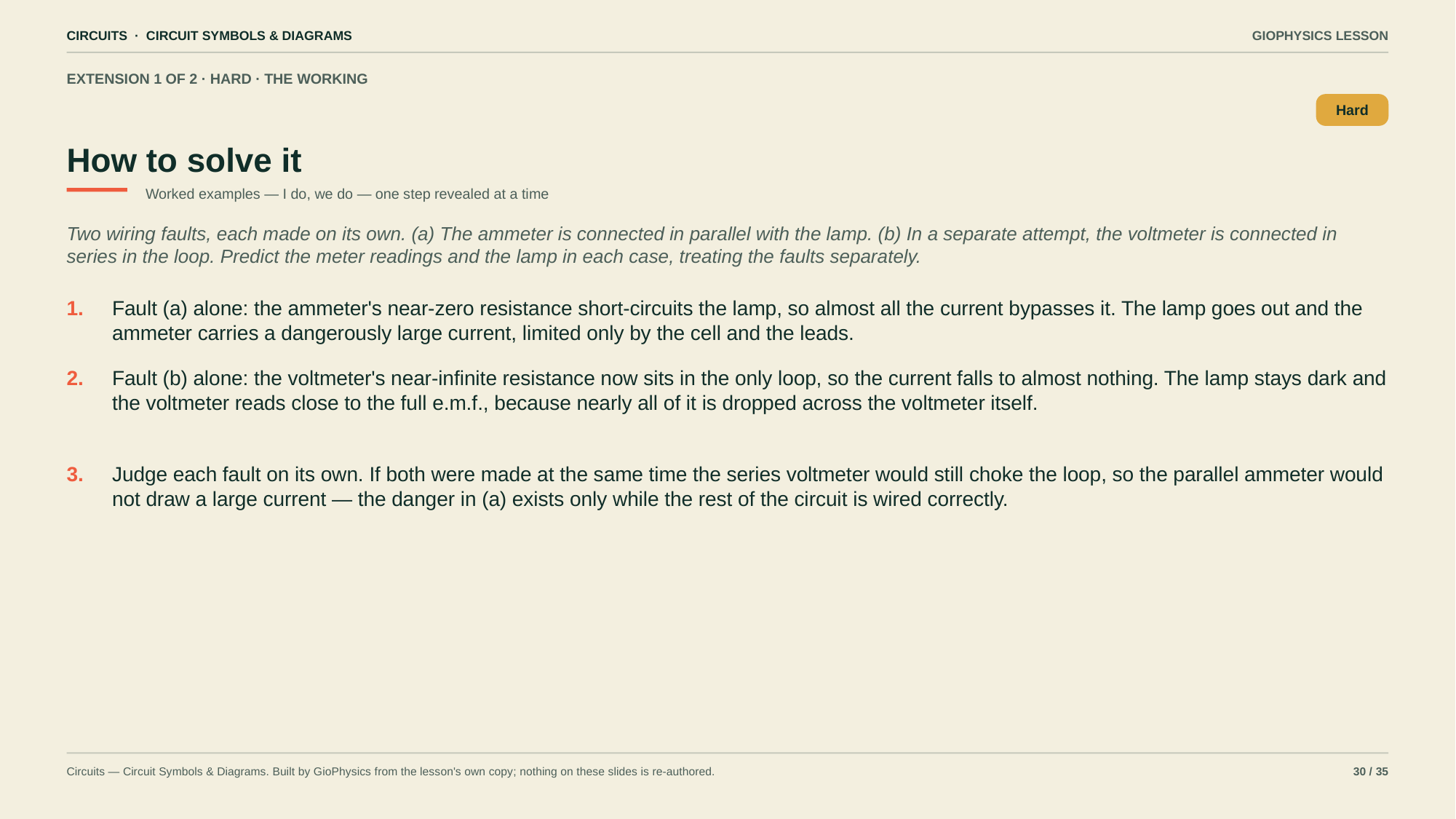

CIRCUITS  ·  CIRCUIT SYMBOLS & DIAGRAMS
GIOPHYSICS LESSON

EXTENSION 1 OF 2 · HARD · THE WORKING
How to solve it

Hard
Worked examples — I do, we do — one step revealed at a time

Two wiring faults, each made on its own. (a) The ammeter is connected in parallel with the lamp. (b) In a separate attempt, the voltmeter is connected in series in the loop. Predict the meter readings and the lamp in each case, treating the faults separately.
1.
Fault (a) alone: the ammeter's near-zero resistance short-circuits the lamp, so almost all the current bypasses it. The lamp goes out and the ammeter carries a dangerously large current, limited only by the cell and the leads.
2.
Fault (b) alone: the voltmeter's near-infinite resistance now sits in the only loop, so the current falls to almost nothing. The lamp stays dark and the voltmeter reads close to the full e.m.f., because nearly all of it is dropped across the voltmeter itself.
3.
Judge each fault on its own. If both were made at the same time the series voltmeter would still choke the loop, so the parallel ammeter would not draw a large current — the danger in (a) exists only while the rest of the circuit is wired correctly.

Circuits — Circuit Symbols & Diagrams. Built by GioPhysics from the lesson's own copy; nothing on these slides is re-authored.
30 / 35